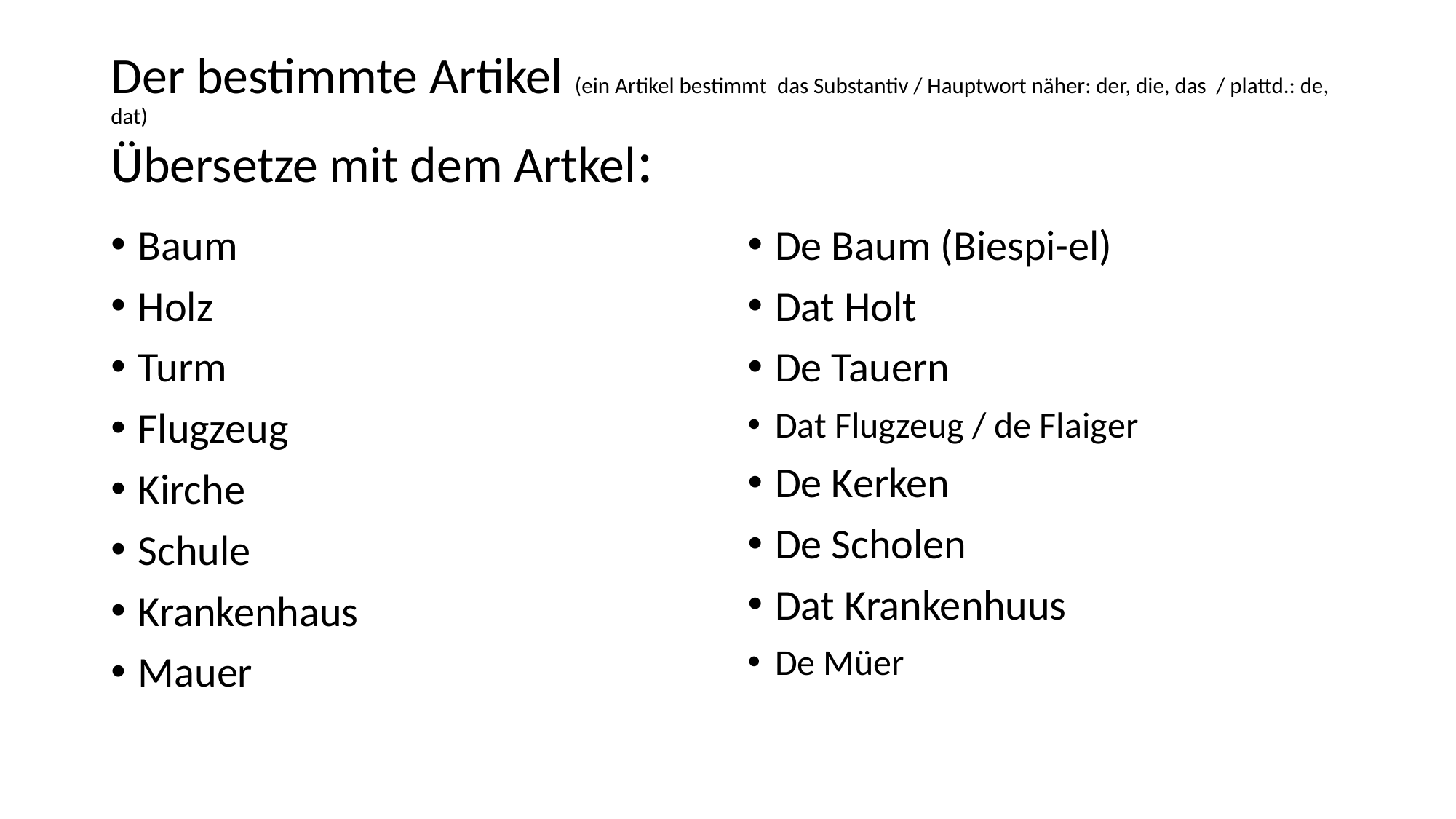

# Der bestimmte Artikel (ein Artikel bestimmt  das Substantiv / Hauptwort näher: der, die, das  / plattd.: de, dat) Übersetze mit dem Artkel:
Baum
Holz
Turm
Flugzeug
Kirche
Schule
Krankenhaus
Mauer
De Baum (Biespi-el)
Dat Holt
De Tauern
Dat Flugzeug / de Flaiger
De Kerken
De Scholen
Dat Krankenhuus
De Müer